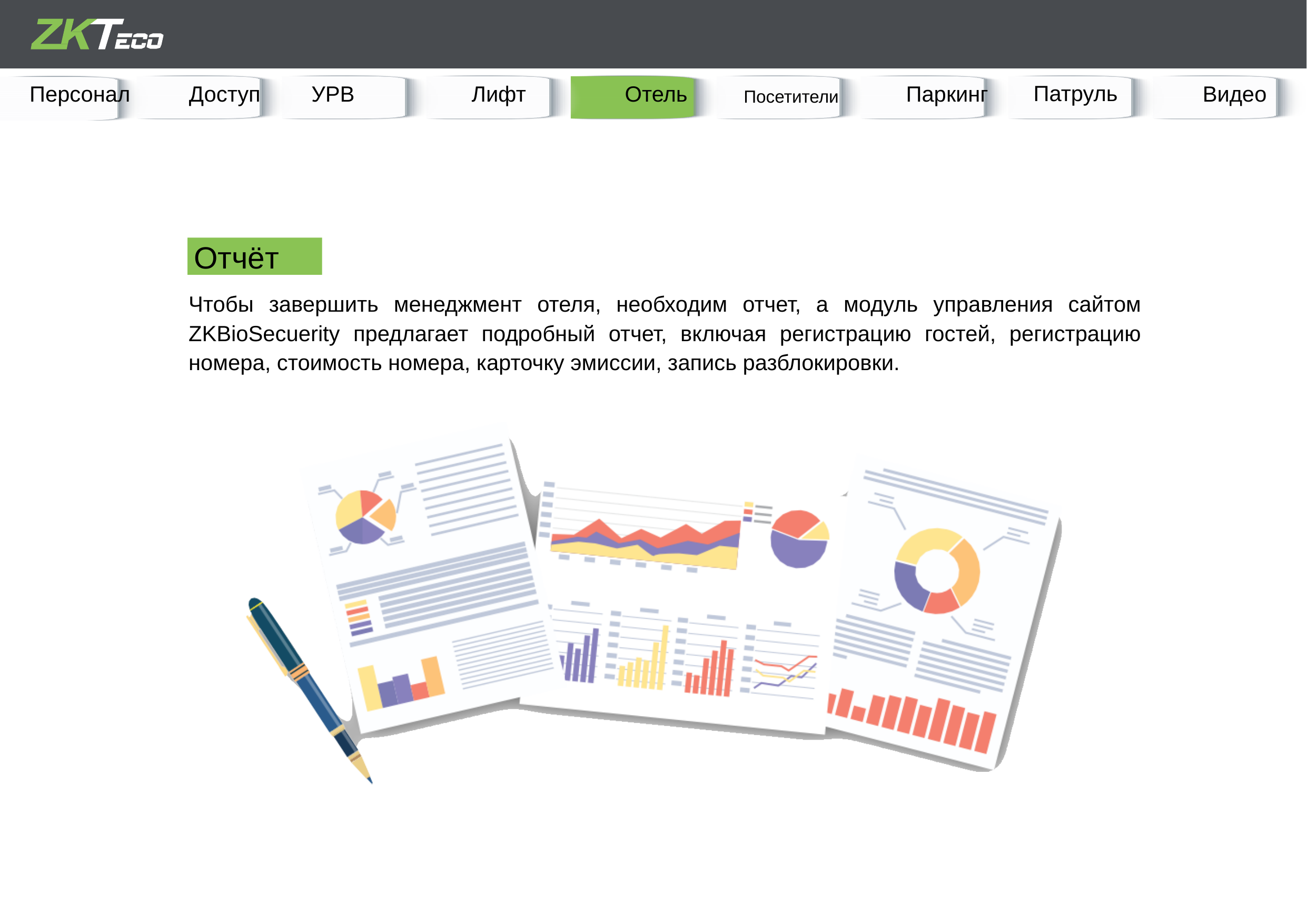

Посетители
Персонал
УРВ
Патруль
Доступ
Видео
Паркинг
Отель
Лифт
Отчёт
Чтобы завершить менеджмент отеля, необходим отчет, а модуль управления сайтом ZKBioSecuerity предлагает подробный отчет, включая регистрацию гостей, регистрацию номера, стоимость номера, карточку эмиссии, запись разблокировки.